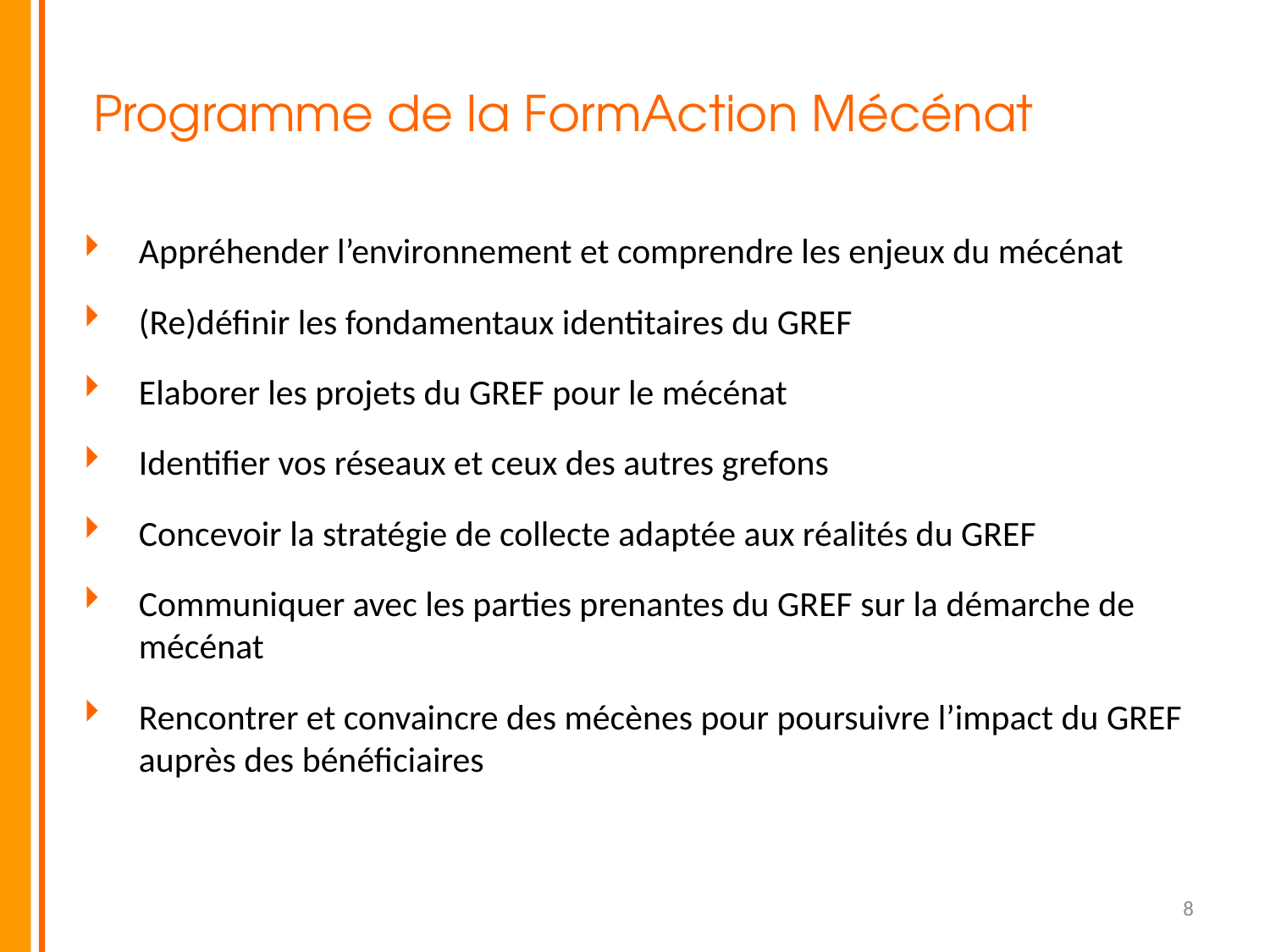

# Programme de la FormAction Mécénat
Appréhender l’environnement et comprendre les enjeux du mécénat
(Re)définir les fondamentaux identitaires du GREF
Elaborer les projets du GREF pour le mécénat
Identifier vos réseaux et ceux des autres grefons
Concevoir la stratégie de collecte adaptée aux réalités du GREF
Communiquer avec les parties prenantes du GREF sur la démarche de mécénat
Rencontrer et convaincre des mécènes pour poursuivre l’impact du GREF auprès des bénéficiaires
8